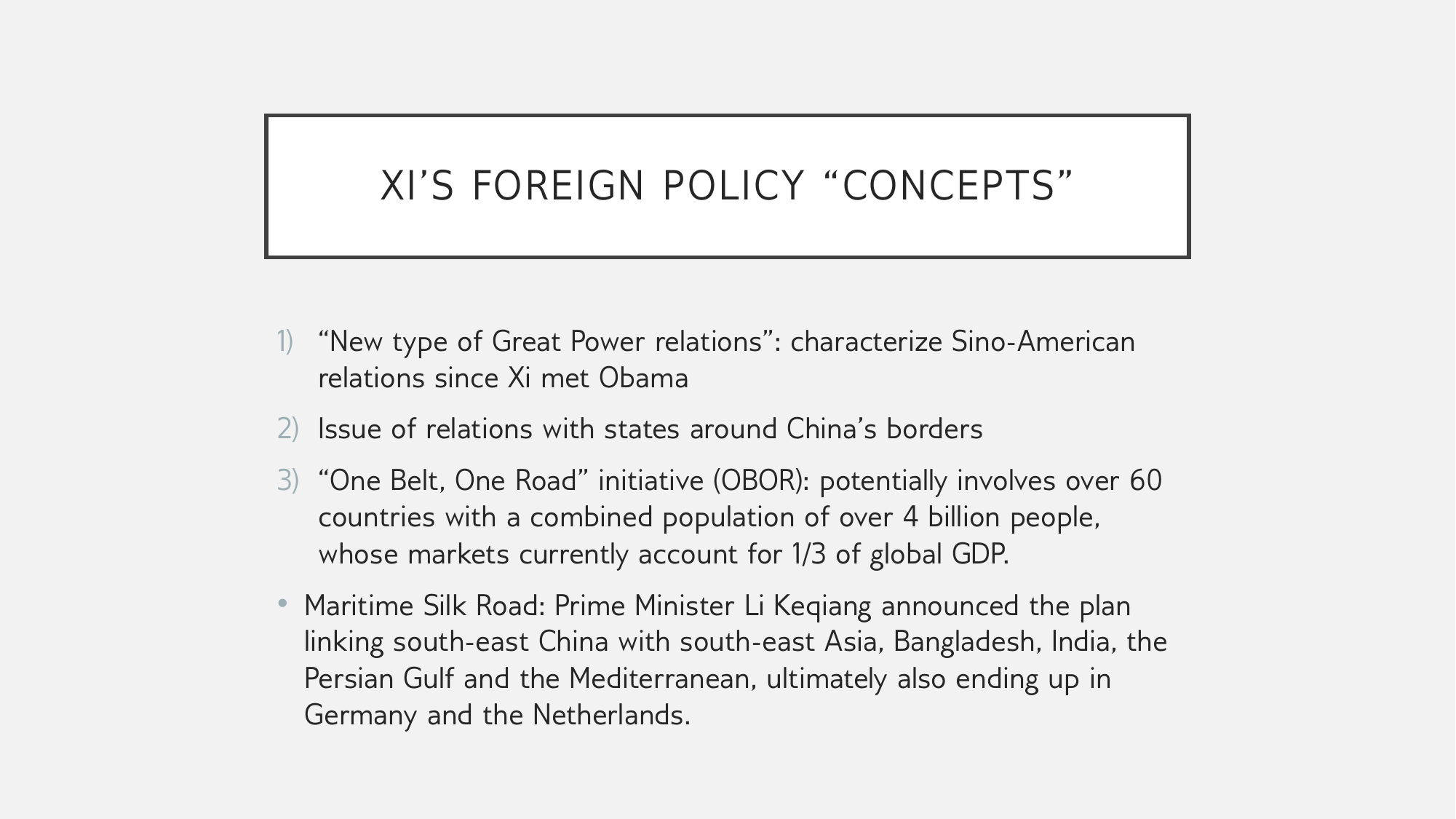

# Xi’s Foreign policy “concepts”
“New type of Great Power relations”: characterize Sino-American relations since Xi met Obama
Issue of relations with states around China’s borders
“One Belt, One Road” initiative (OBOR): potentially involves over 60 countries with a combined population of over 4 billion people, whose markets currently account for 1/3 of global GDP.
Maritime Silk Road: Prime Minister Li Keqiang announced the plan linking south-east China with south-east Asia, Bangladesh, India, the Persian Gulf and the Mediterranean, ultimately also ending up in Germany and the Netherlands.